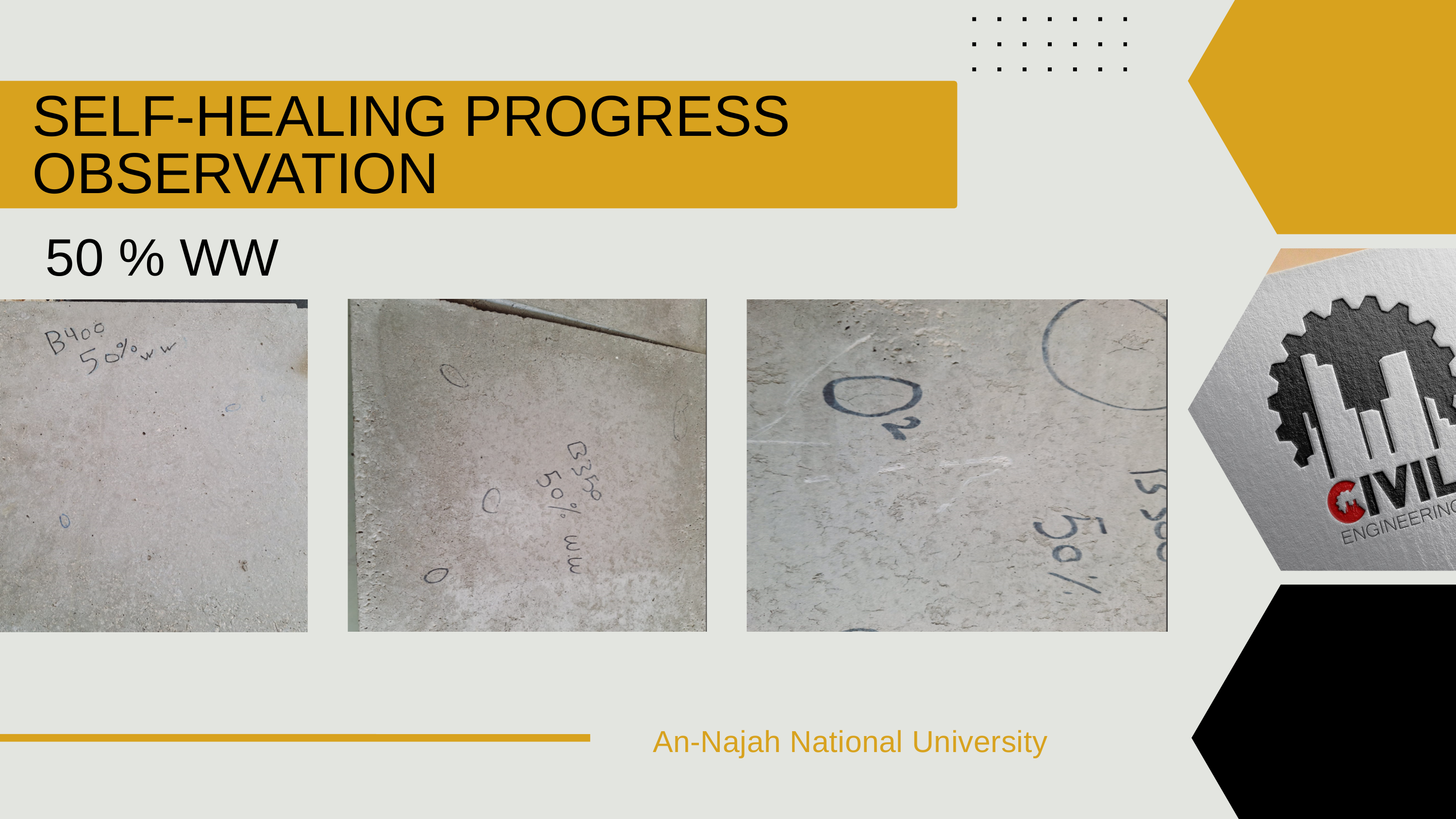

SELF-HEALING PROGRESS OBSERVATION
50 % WW

An-Najah National University